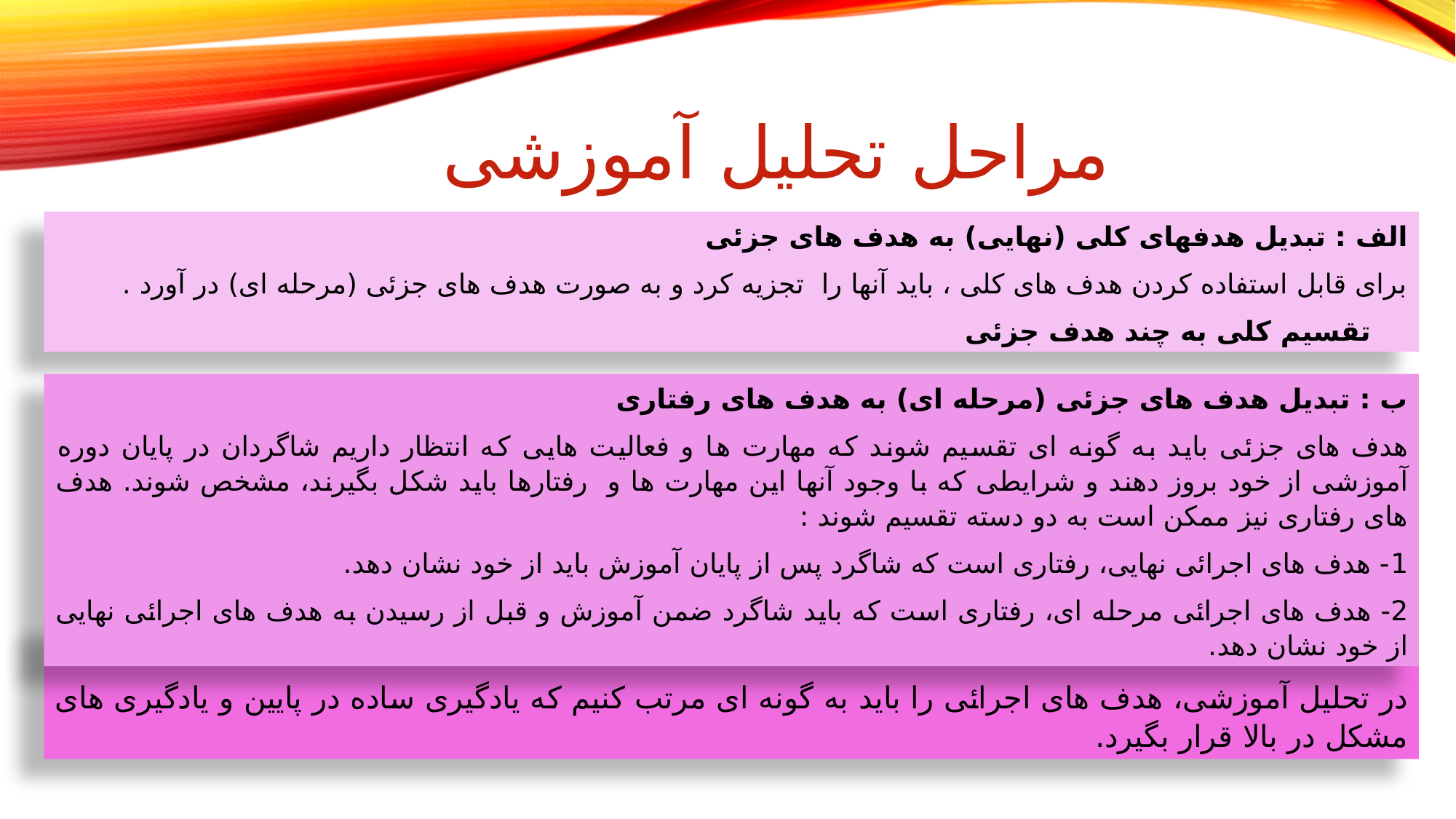

مراحل تحلیل آموزشی
الف : تبدیل هدفهای کلی (نهایی) به هدف های جزئی
برای قابل استفاده کردن هدف های کلی ، باید آنها را  تجزیه کرد و به صورت هدف های جزئی (مرحله ای) در آورد .
    تقسیم کلی به چند هدف جزئی
ب : تبدیل هدف های جزئی (مرحله ای) به هدف های رفتاری
هدف های جزئی باید به گونه ای تقسیم شوند که مهارت ها و فعالیت هایی که انتظار داریم شاگردان در پایان دوره آموزشی از خود بروز دهند و شرایطی که با وجود آنها این مهارت ها و  رفتارها باید شکل بگیرند، مشخص شوند. هدف های رفتاری نیز ممکن است به دو دسته تقسیم شوند :
1- هدف های اجرائی نهایی، رفتاری است که شاگرد پس از پایان آموزش باید از خود نشان دهد.
2- هدف های اجرائی مرحله ای، رفتاری است که باید شاگرد ضمن آموزش و قبل از رسیدن به هدف های اجرائی نهایی از خود نشان دهد.
ج : تعیین روابط هدف های اجرائی نهایی با هدف های اجرائی مرحله ای
در تحلیل آموزشی، هدف های اجرائی را باید به گونه ای مرتب کنیم که یادگیری ساده در پایین و یادگیری های مشکل در بالا قرار بگیرد.